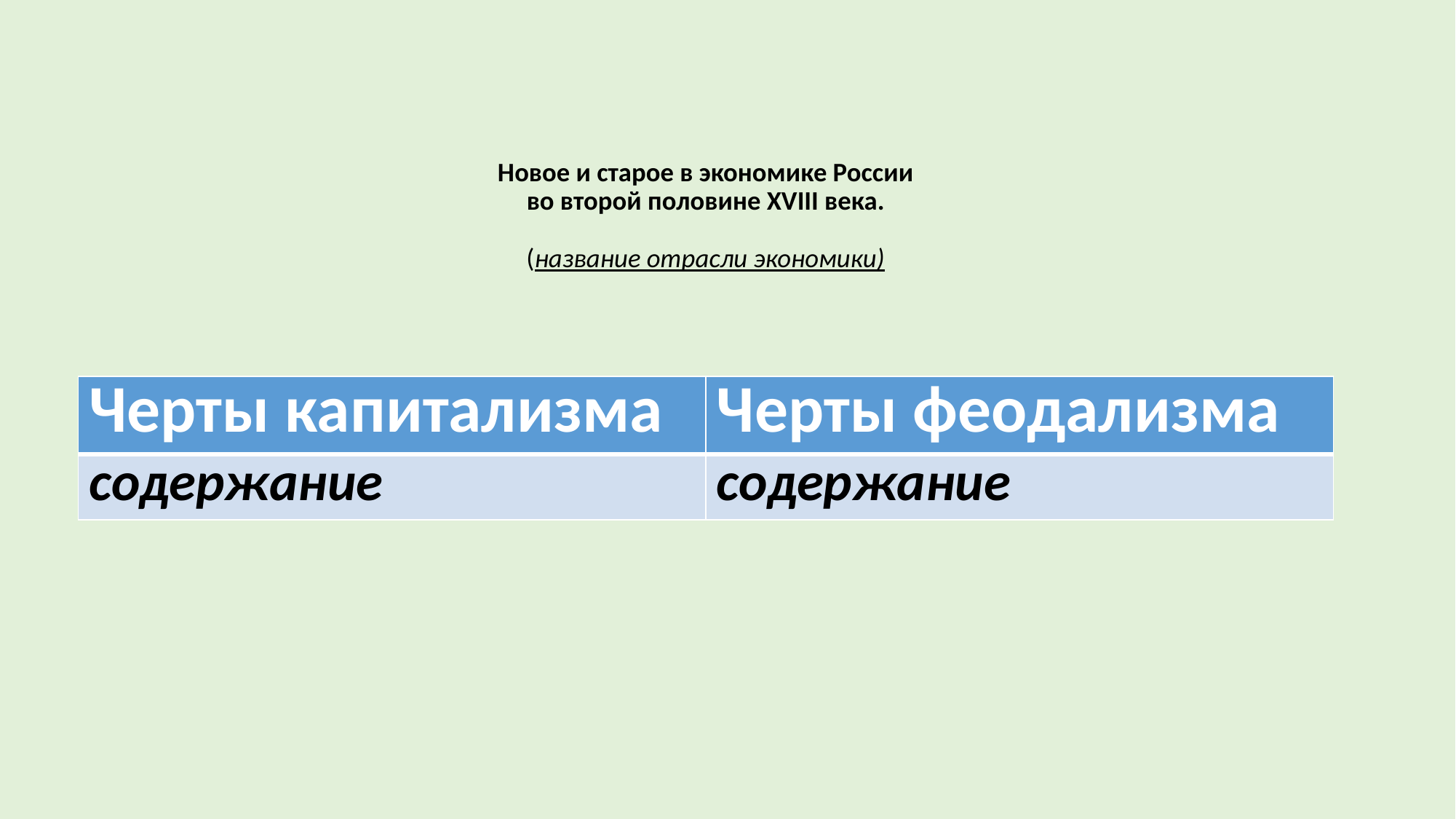

# Новое и старое в экономике России во второй половине XVIII века. (название отрасли экономики)
| Черты капитализма | Черты феодализма |
| --- | --- |
| содержание | содержание |